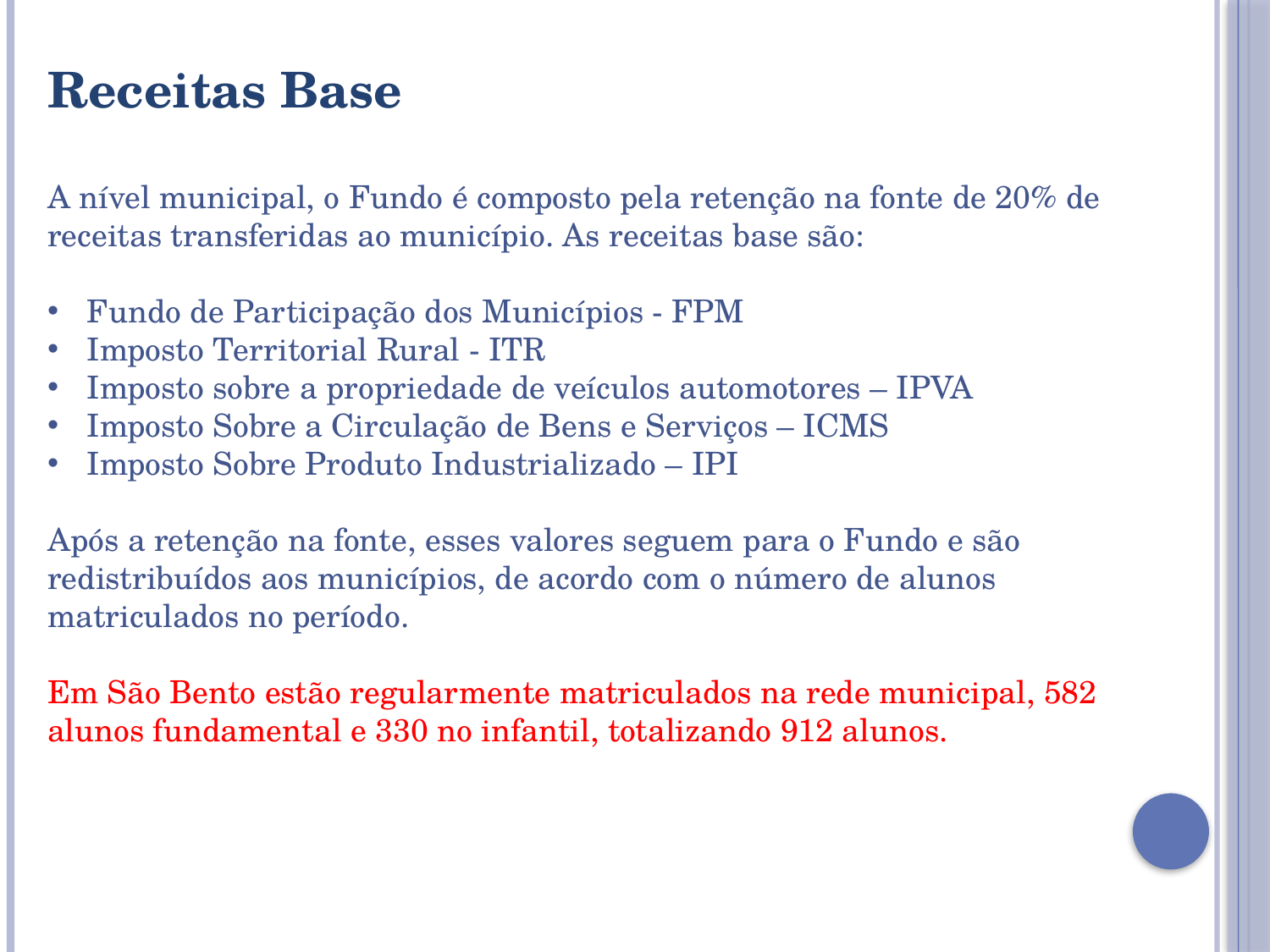

Receitas Base

A nível municipal, o Fundo é composto pela retenção na fonte de 20% de receitas transferidas ao município. As receitas base são:

Fundo de Participação dos Municípios - FPM
Imposto Territorial Rural - ITR
Imposto sobre a propriedade de veículos automotores – IPVA
Imposto Sobre a Circulação de Bens e Serviços – ICMS
Imposto Sobre Produto Industrializado – IPI

Após a retenção na fonte, esses valores seguem para o Fundo e são redistribuídos aos municípios, de acordo com o número de alunos matriculados no período.

Em São Bento estão regularmente matriculados na rede municipal, 582 alunos fundamental e 330 no infantil, totalizando 912 alunos.